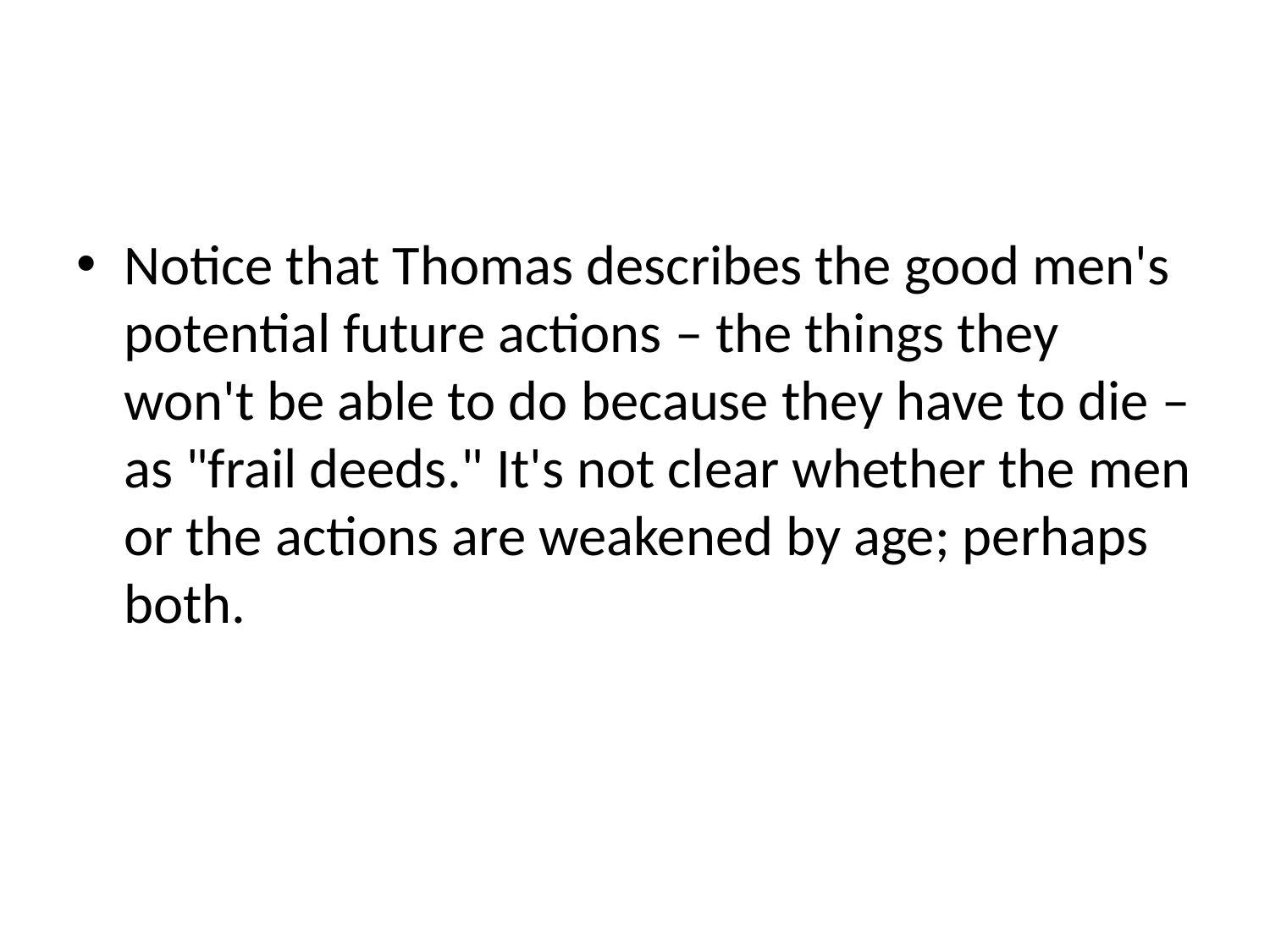

#
Notice that Thomas describes the good men's potential future actions – the things they won't be able to do because they have to die – as "frail deeds." It's not clear whether the men or the actions are weakened by age; perhaps both.